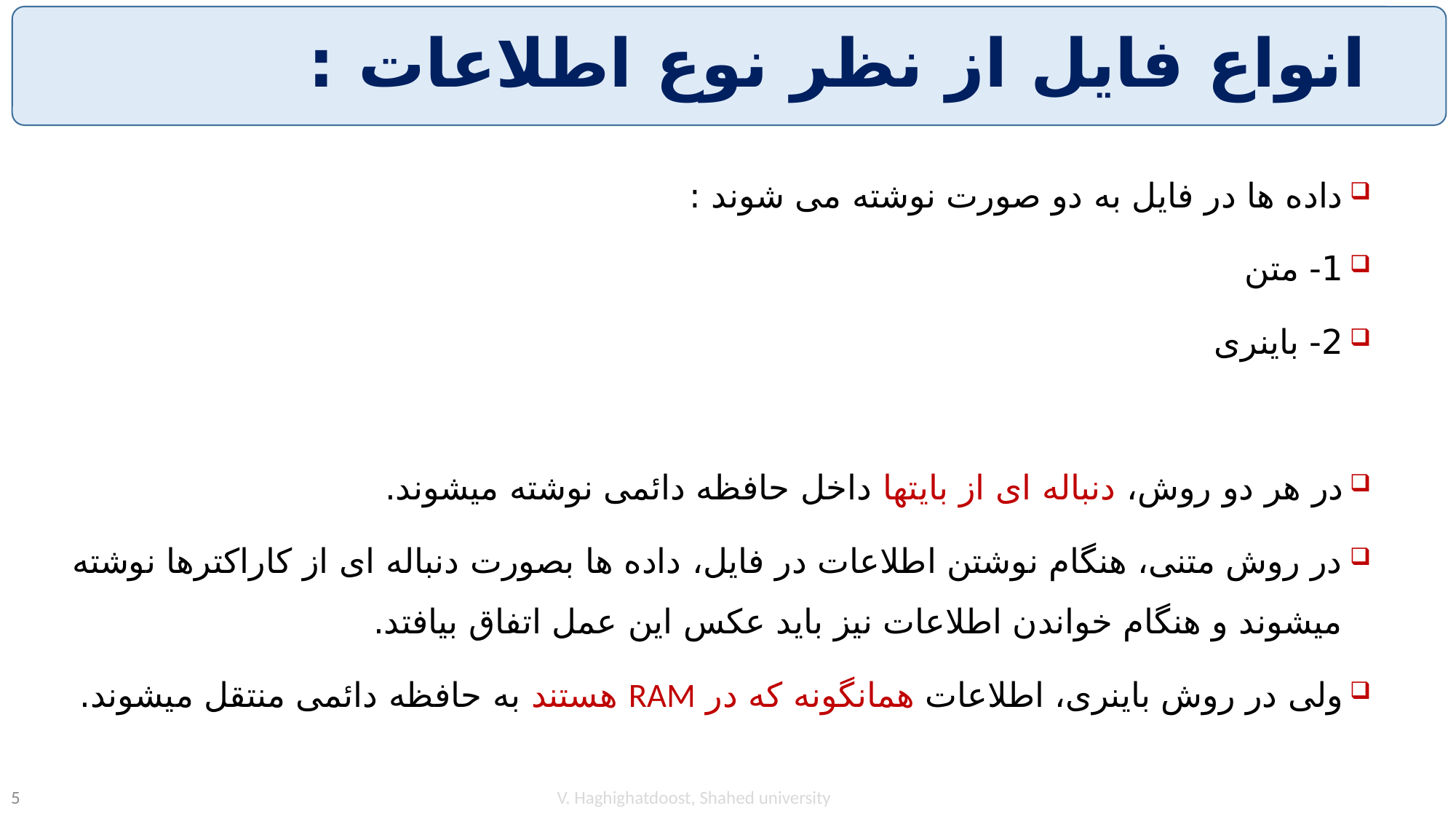

# انواع فايل از نظر نوع اطلاعات :
داده ها در فایل به دو صورت نوشته می شوند :
1- متن
2- باینری

در هر دو روش، دنباله ای از بایتها داخل حافظه دائمی نوشته میشوند.
در روش متنی، هنگام نوشتن اطلاعات در فایل، داده ها بصورت دنباله ای از کاراکترها نوشته میشوند و هنگام خواندن اطلاعات نیز باید عکس این عمل اتفاق بیافتد.
ولی در روش باینری، اطلاعات همانگونه که در RAM هستند به حافظه دائمی منتقل میشوند.

V. Haghighatdoost, Shahed university
5